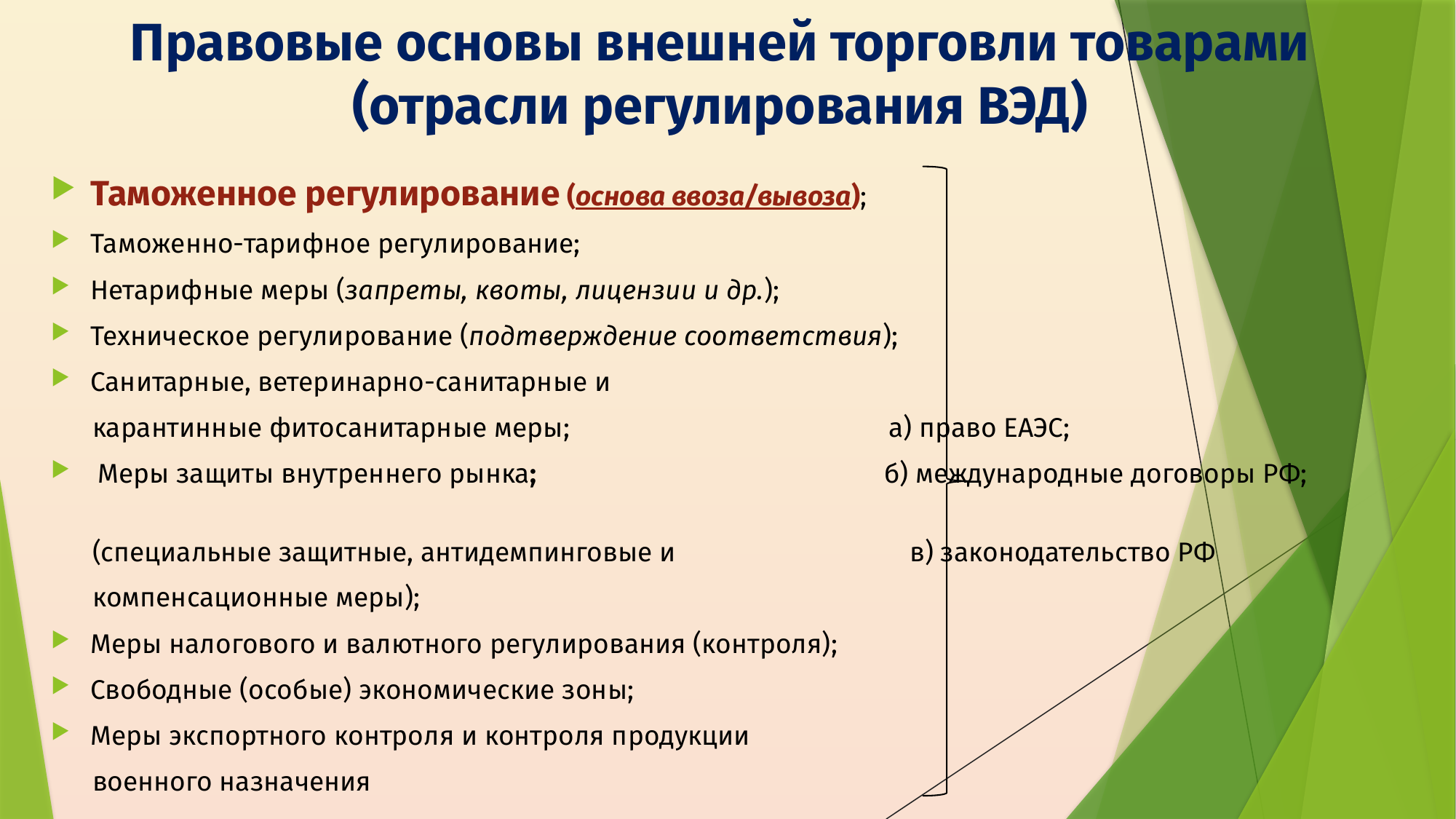

# Правовые основы внешней торговли товарами (отрасли регулирования ВЭД)
Таможенное регулирование (основа ввоза/вывоза);
Таможенно-тарифное регулирование;
Нетарифные меры (запреты, квоты, лицензии и др.);
Техническое регулирование (подтверждение соответствия);
Санитарные, ветеринарно-санитарные и
карантинные фитосанитарные меры;                                             а) право ЕАЭС;
 Меры защиты внутреннего рынка;                                                 б) международные договоры РФ;
(специальные защитные, антидемпинговые и                                 в) законодательство РФ
компенсационные меры);
Меры налогового и валютного регулирования (контроля);
Свободные (особые) экономические зоны;
Меры экспортного контроля и контроля продукции
военного назначения